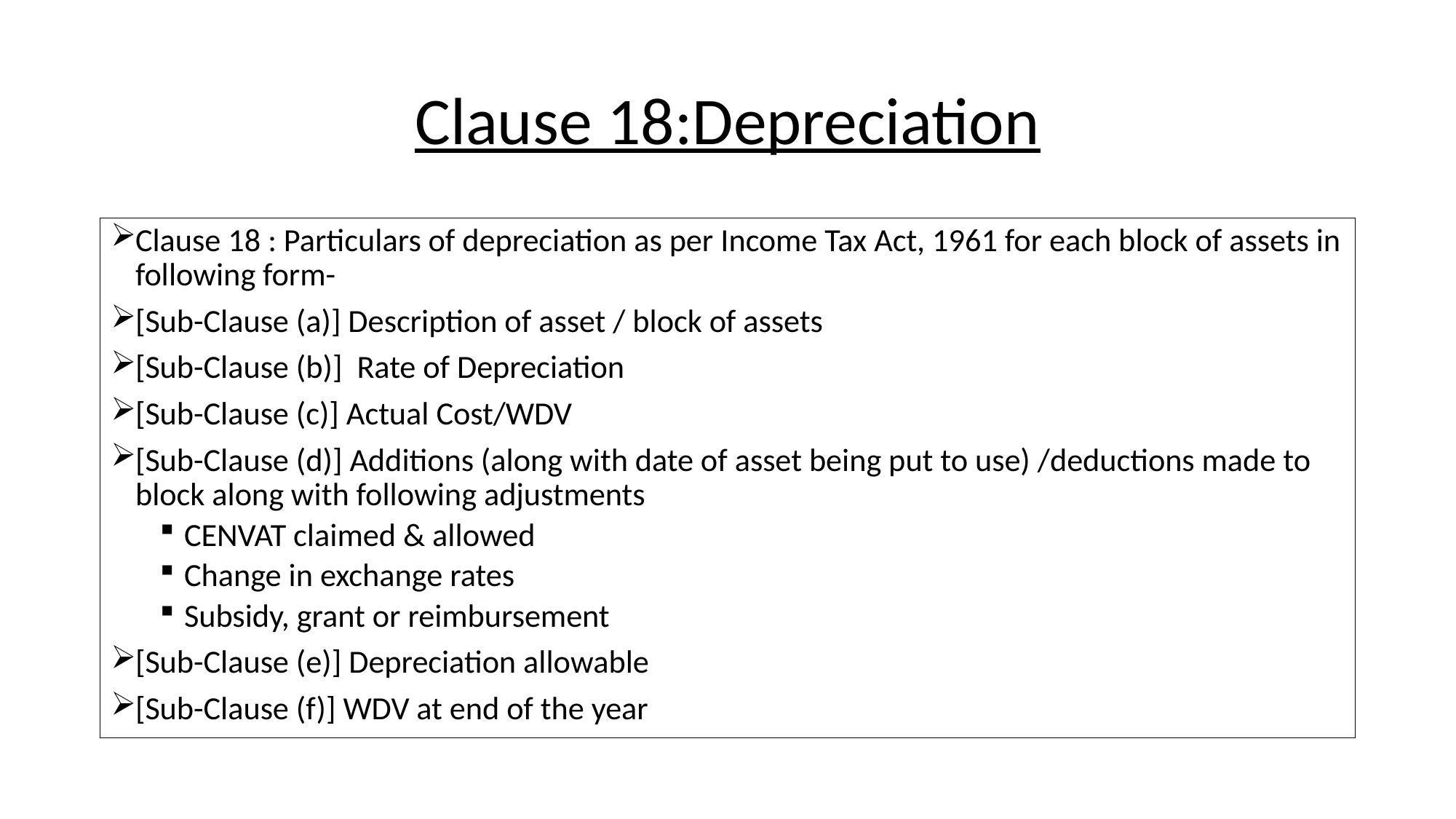

# Clause 18:Depreciation
Clause 18 : Particulars of depreciation as per Income Tax Act, 1961 for each block of assets in following form-
[Sub-Clause (a)] Description of asset / block of assets
[Sub-Clause (b)]  Rate of Depreciation
[Sub-Clause (c)] Actual Cost/WDV
[Sub-Clause (d)] Additions (along with date of asset being put to use) /deductions made to block along with following adjustments
CENVAT claimed & allowed
Change in exchange rates
Subsidy, grant or reimbursement
[Sub-Clause (e)] Depreciation allowable
[Sub-Clause (f)] WDV at end of the year